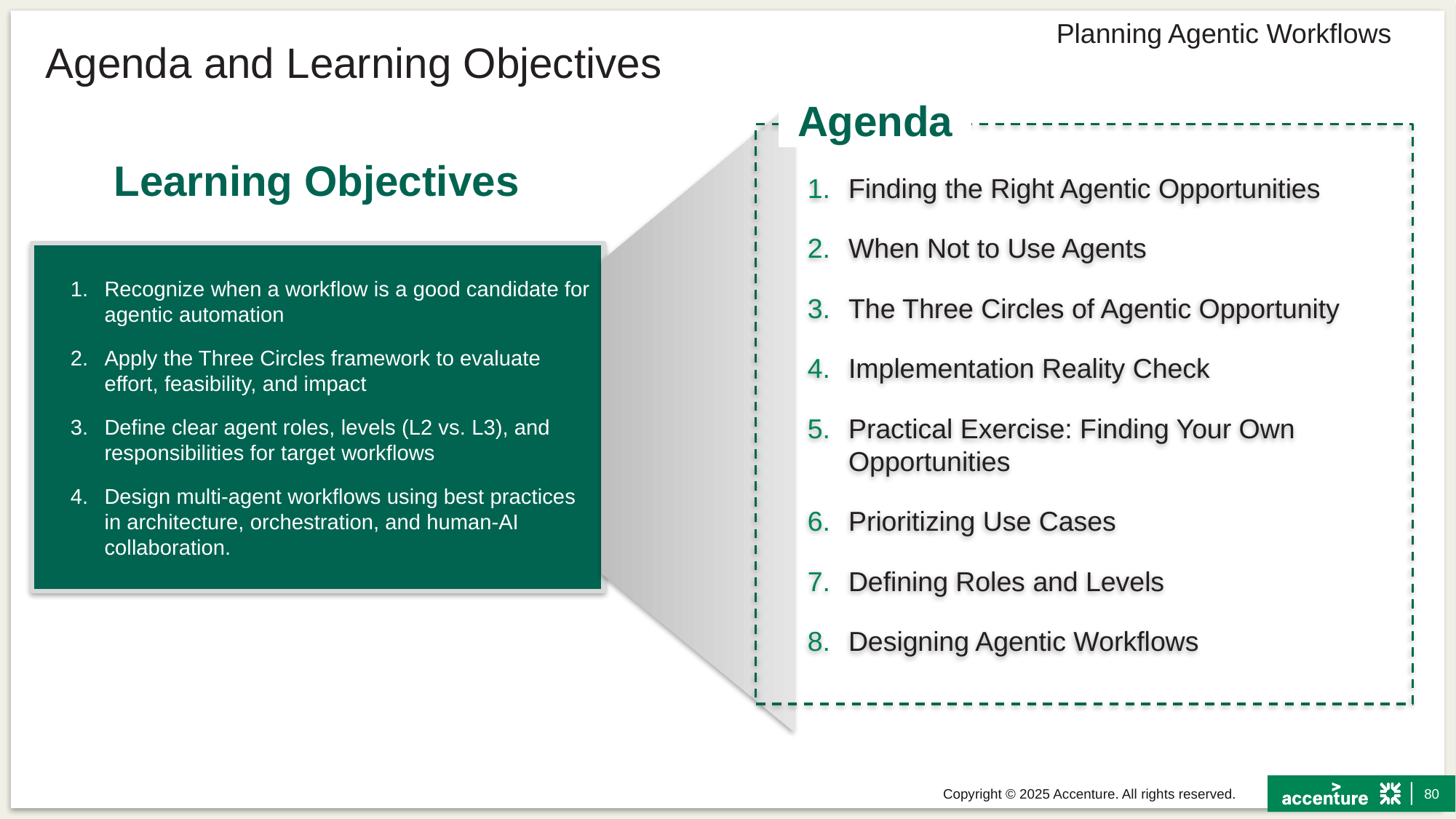

# Agenda and Learning Objectives
Agenda
Finding the Right Agentic Opportunities
When Not to Use Agents
The Three Circles of Agentic Opportunity
Implementation Reality Check
Practical Exercise: Finding Your Own Opportunities
Prioritizing Use Cases
Defining Roles and Levels
Designing Agentic Workflows
Learning Objectives
Recognize when a workflow is a good candidate for agentic automation
Apply the Three Circles framework to evaluate effort, feasibility, and impact
Define clear agent roles, levels (L2 vs. L3), and responsibilities for target workflows
Design multi-agent workflows using best practices in architecture, orchestration, and human-AI collaboration.